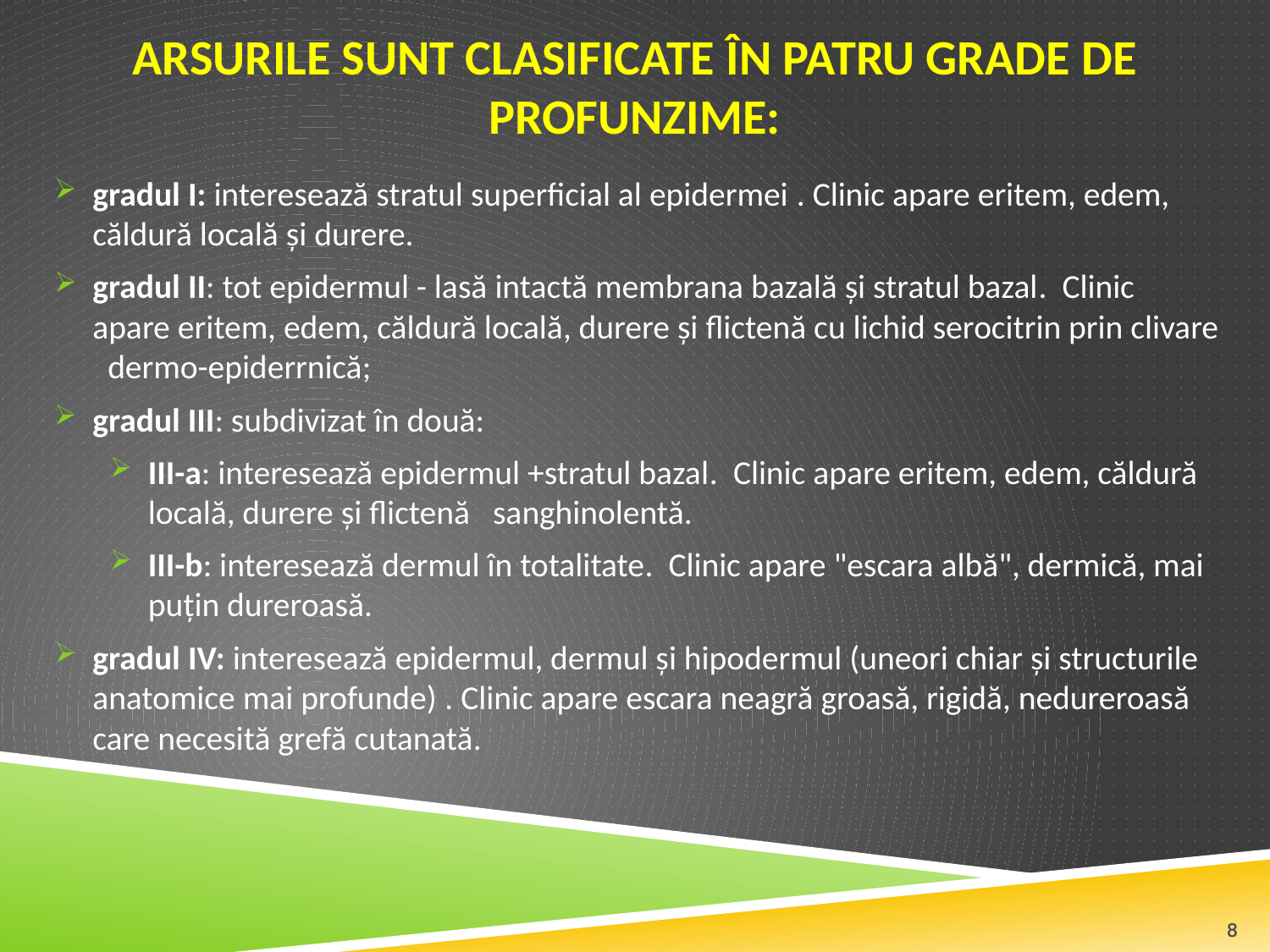

# Arsurile sunt clasificate în patru grade de profunzime:
gradul I: interesează stratul superficial al epidermei . Clinic apare eritem, edem, căldură locală şi durere.
gradul II: tot epidermul - lasă intactă membrana bazală şi stratul bazal.  Clinic  apare eritem, edem, căldură locală, durere şi flictenă cu lichid serocitrin prin clivare   dermo-epiderrnică;
gradul III: subdivizat în două:
III-a: interesează epidermul +stratul bazal.  Clinic apare eritem, edem, căldură locală, durere şi flictenă   sanghinolentă.
III-b: interesează dermul în totalitate.  Clinic apare "escara albă", dermică, mai puţin dureroasă.
gradul IV: interesează epidermul, dermul şi hipodermul (uneori chiar şi structurile anatomice mai profunde) . Clinic apare escara neagră groasă, rigidă, nedureroasă care necesită grefă cutanată.

8